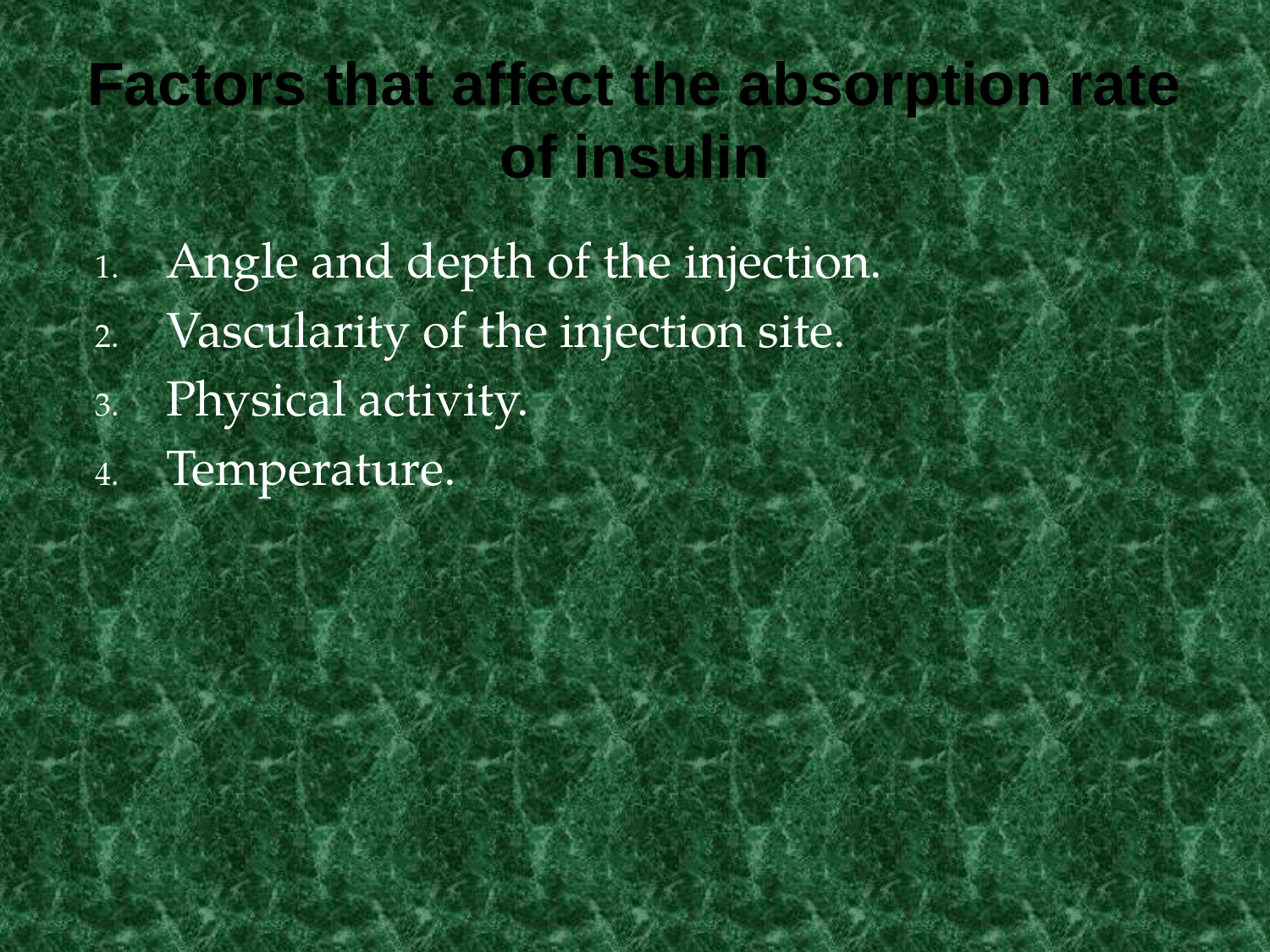

# Factors that affect the absorption rate of insulin
Angle and depth of the injection.
Vascularity of the injection site.
Physical activity.
Temperature.